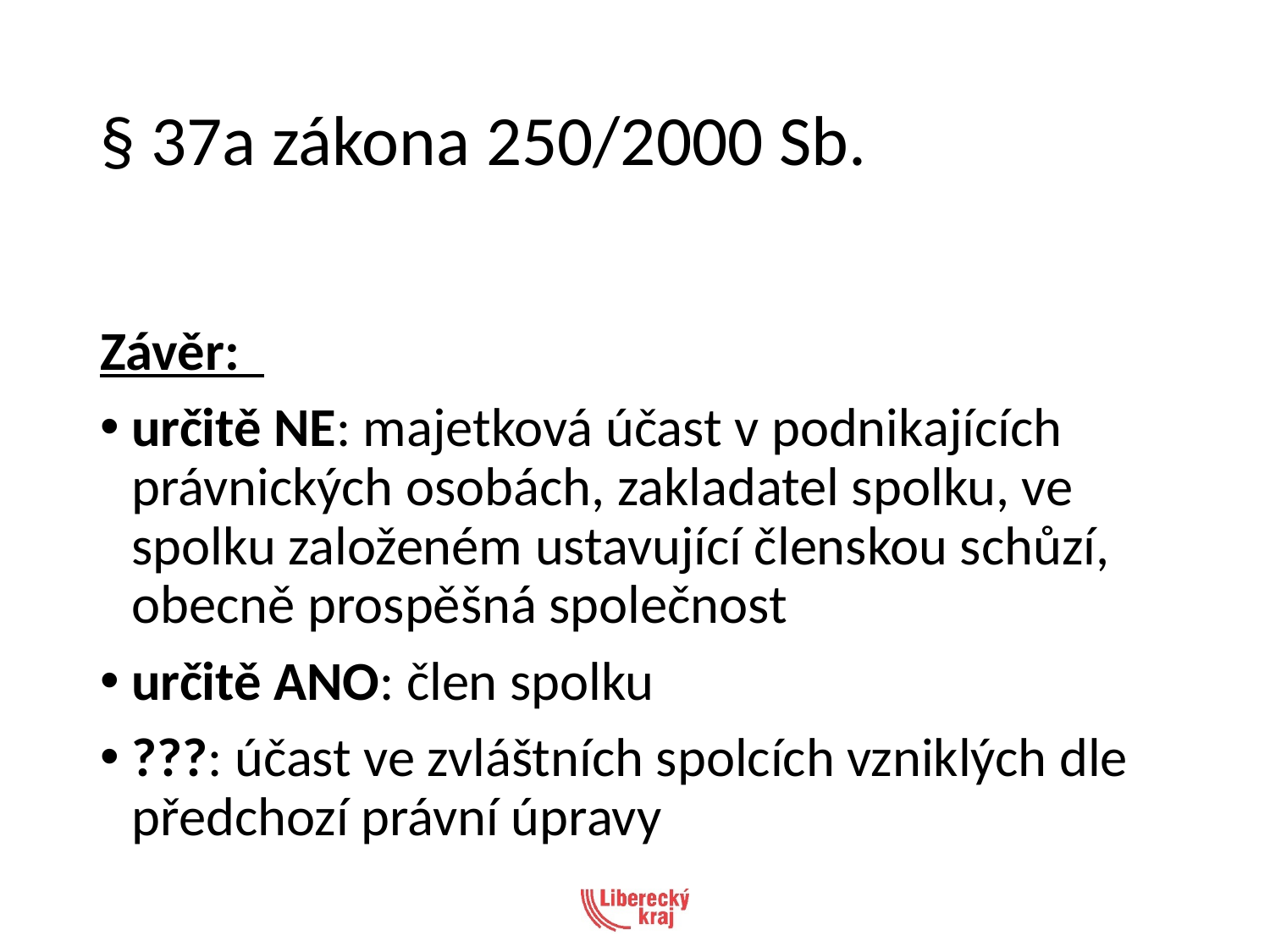

# § 37a zákona 250/2000 Sb.

Závěr:
určitě NE: majetková účast v podnikajících právnických osobách, zakladatel spolku, ve spolku založeném ustavující členskou schůzí,  obecně prospěšná společnost
určitě ANO: člen spolku
???: účast ve zvláštních spolcích vzniklých dle předchozí právní úpravy